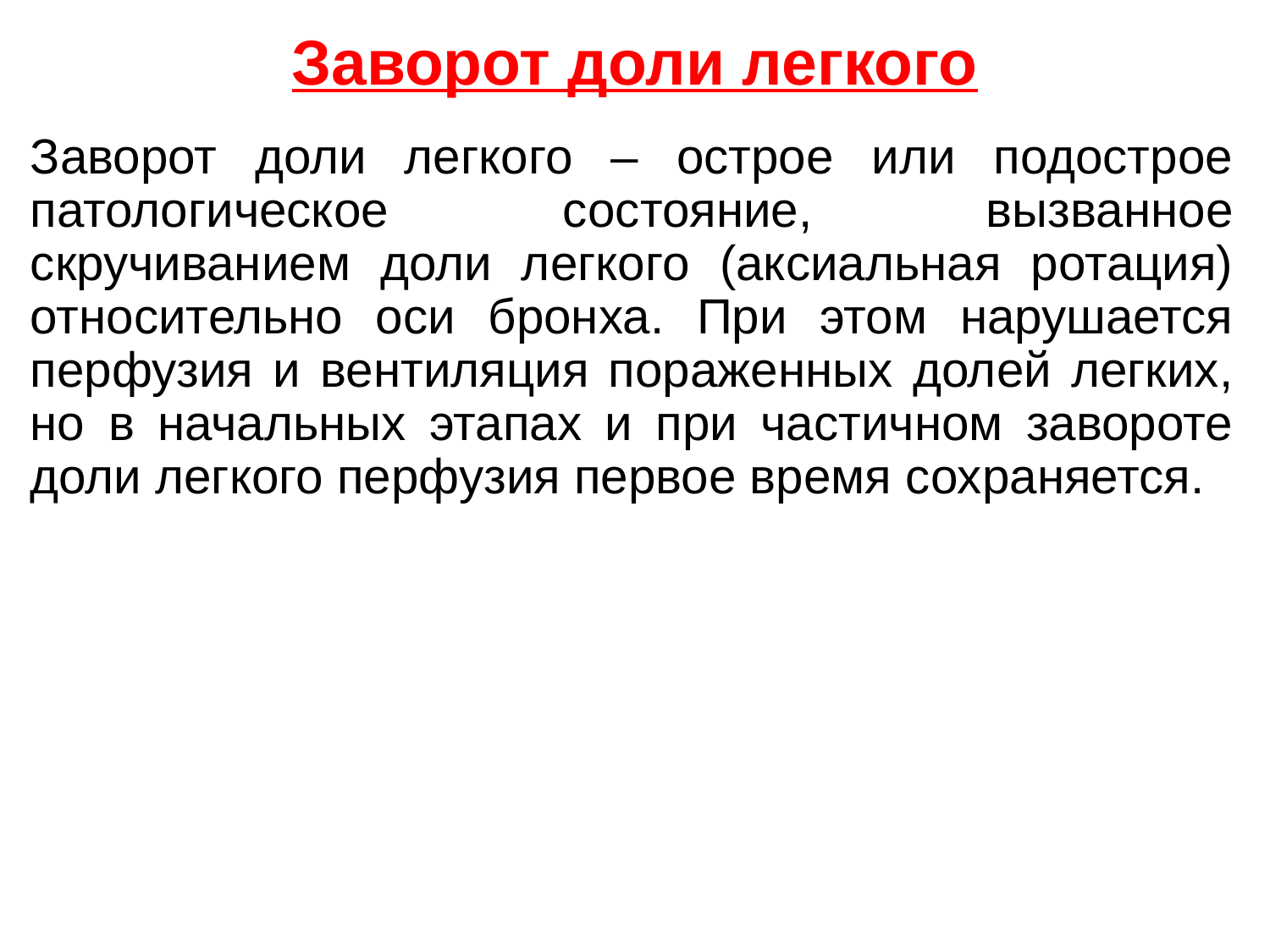

# Заворот доли легкого
Заворот доли легкого – острое или подострое патологическое состояние, вызванное скручиванием доли легкого (аксиальная ротация) относительно оси бронха. При этом нарушается перфузия и вентиляция пораженных долей легких, но в начальных этапах и при частичном завороте доли легкого перфузия первое время сохраняется.